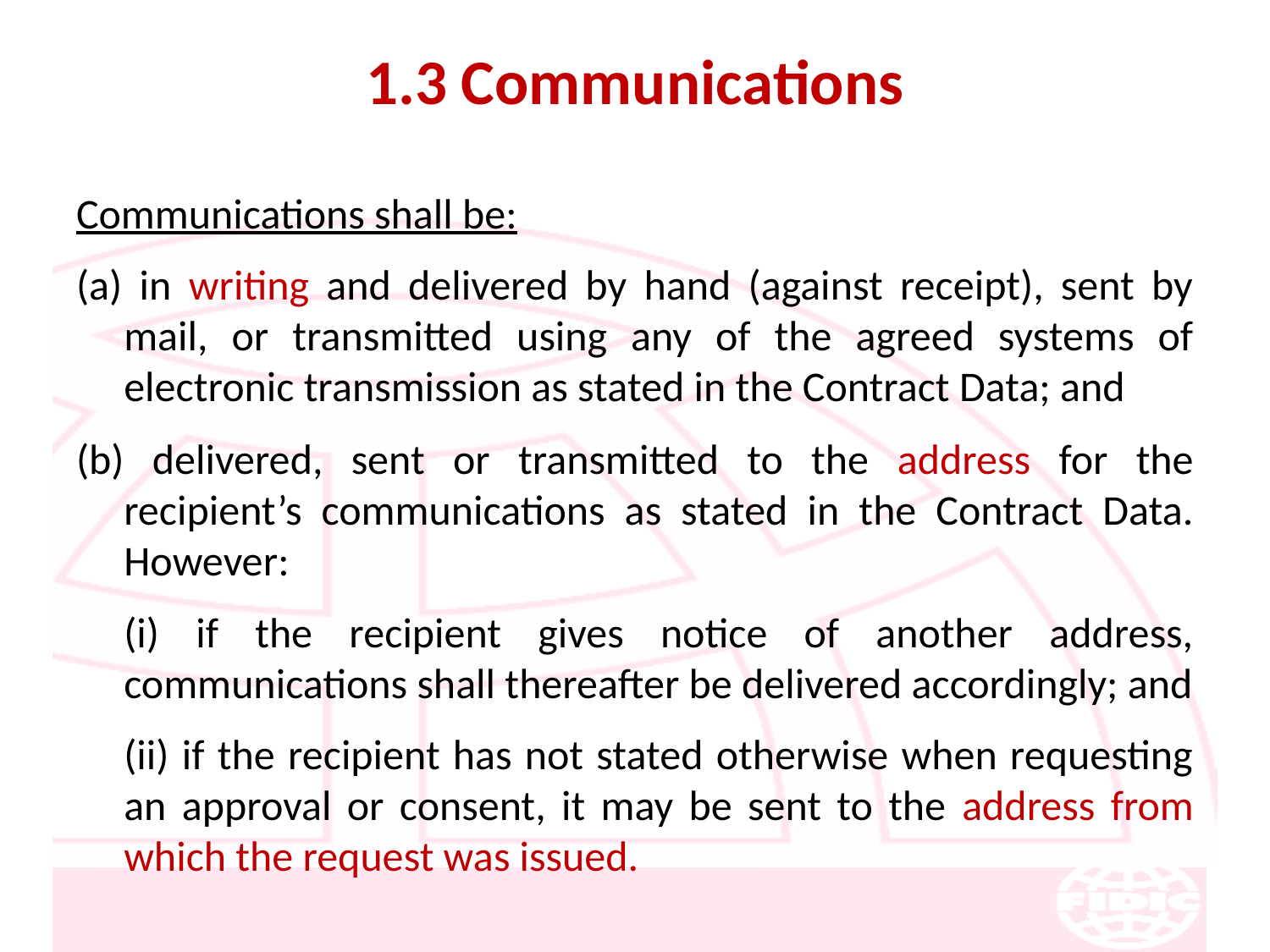

# 1.3 Communications
Communications shall be:
(a) in writing and delivered by hand (against receipt), sent by mail, or transmitted using any of the agreed systems of electronic transmission as stated in the Contract Data; and
(b) delivered, sent or transmitted to the address for the recipient’s communications as stated in the Contract Data. However:
	(i) if the recipient gives notice of another address, communications shall thereafter be delivered accordingly; and
	(ii) if the recipient has not stated otherwise when requesting an approval or consent, it may be sent to the address from which the request was issued.